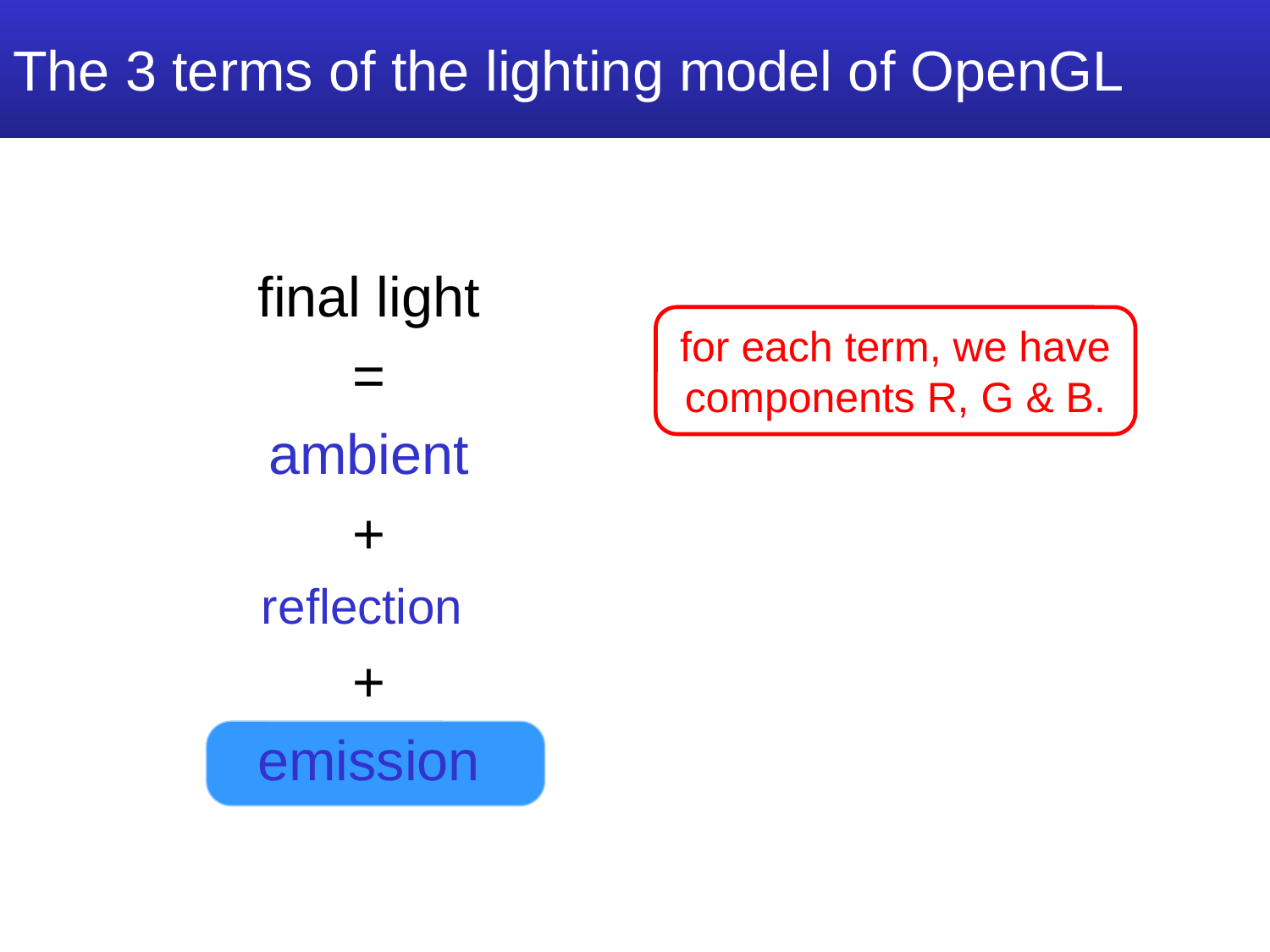

# The 3 terms of the lighting model of OpenGL
final light
=
ambient
+
reflection
+
emission
for each term, we have
components R, G & B.